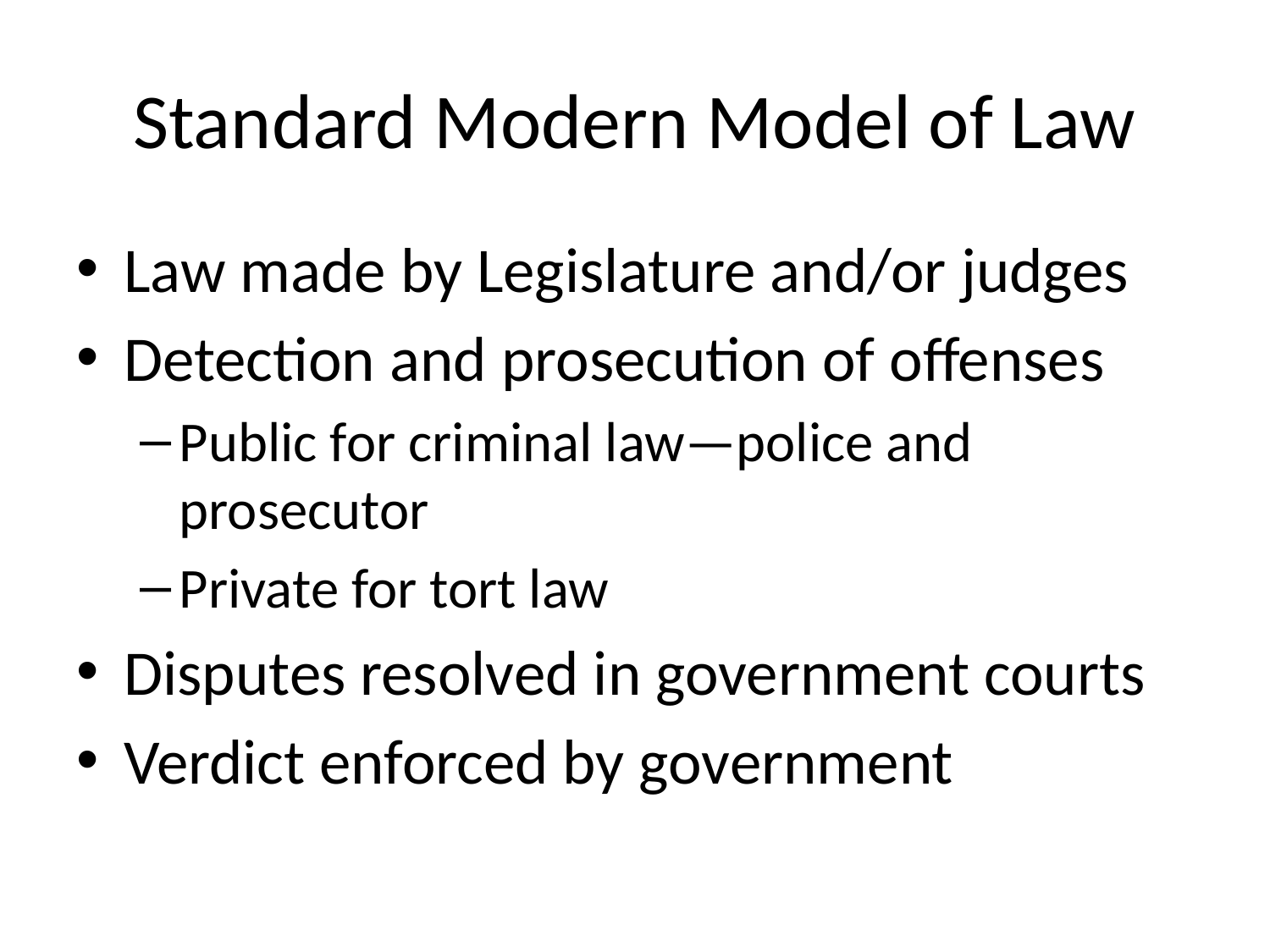

# Standard Modern Model of Law
Law made by Legislature and/or judges
Detection and prosecution of offenses
Public for criminal law—police and prosecutor
Private for tort law
Disputes resolved in government courts
Verdict enforced by government